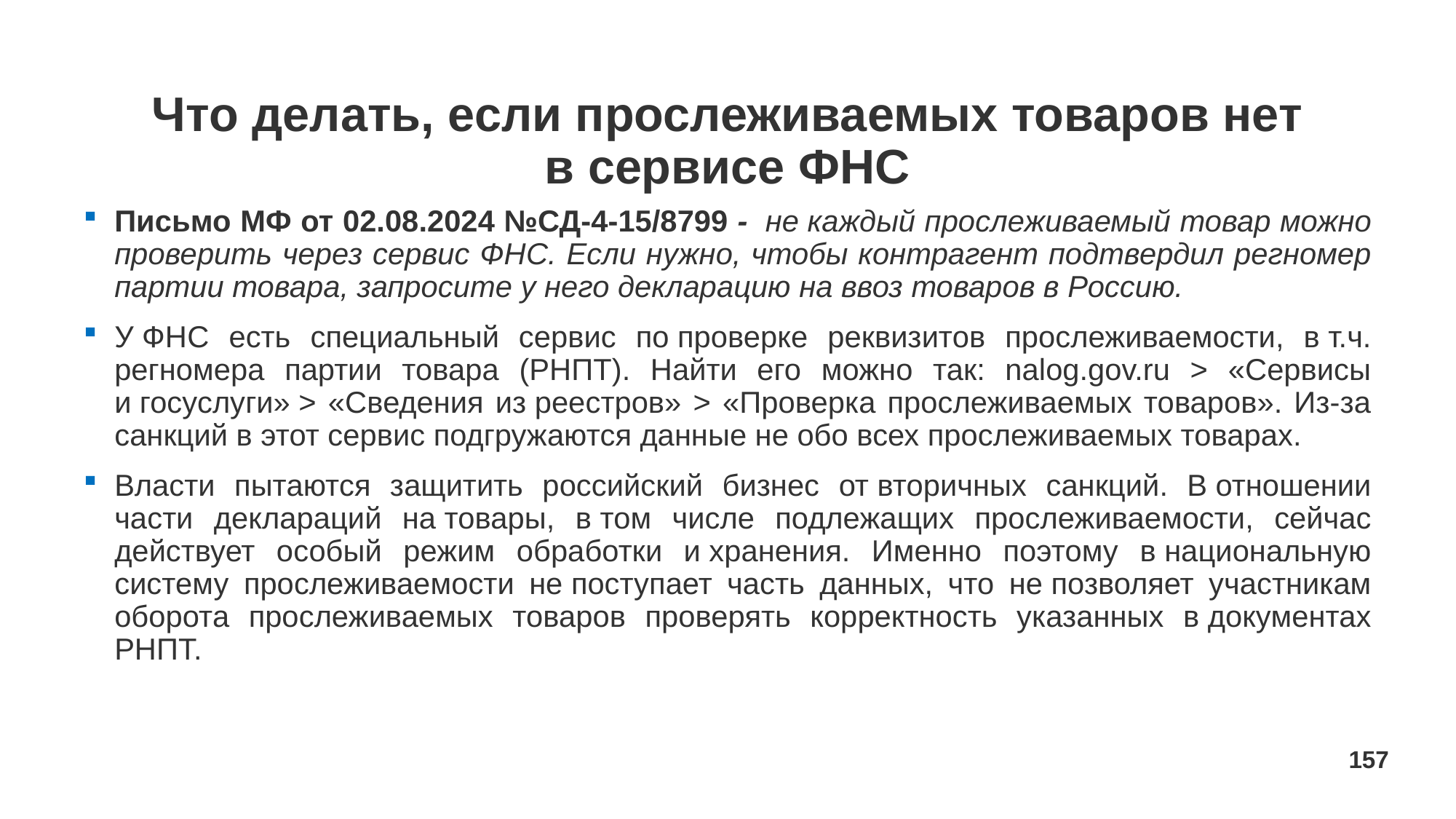

# Что делать, если прослеживаемых товаров нет в сервисе ФНС
Письмо МФ от 02.08.2024 №СД-4-15/8799 -  не каждый прослеживаемый товар можно проверить через сервис ФНС. Если нужно, чтобы контрагент подтвердил регномер партии товара, запросите у него декларацию на ввоз товаров в Россию.
У ФНС есть специальный сервис по проверке реквизитов прослеживаемости, в т.ч. регномера партии товара (РНПТ). Найти его можно так: nalog.gov.ru > «Сервисы и госуслуги» > «Сведения из реестров» > «Проверка прослеживаемых товаров». Из-за санкций в этот сервис подгружаются данные не обо всех прослеживаемых товарах.
Власти пытаются защитить российский бизнес от вторичных санкций. В отношении части деклараций на товары, в том числе подлежащих прослеживаемости, сейчас действует особый режим обработки и хранения. Именно поэтому в национальную систему прослеживаемости не поступает часть данных, что не позволяет участникам оборота прослеживаемых товаров проверять корректность указанных в документах РНПТ.